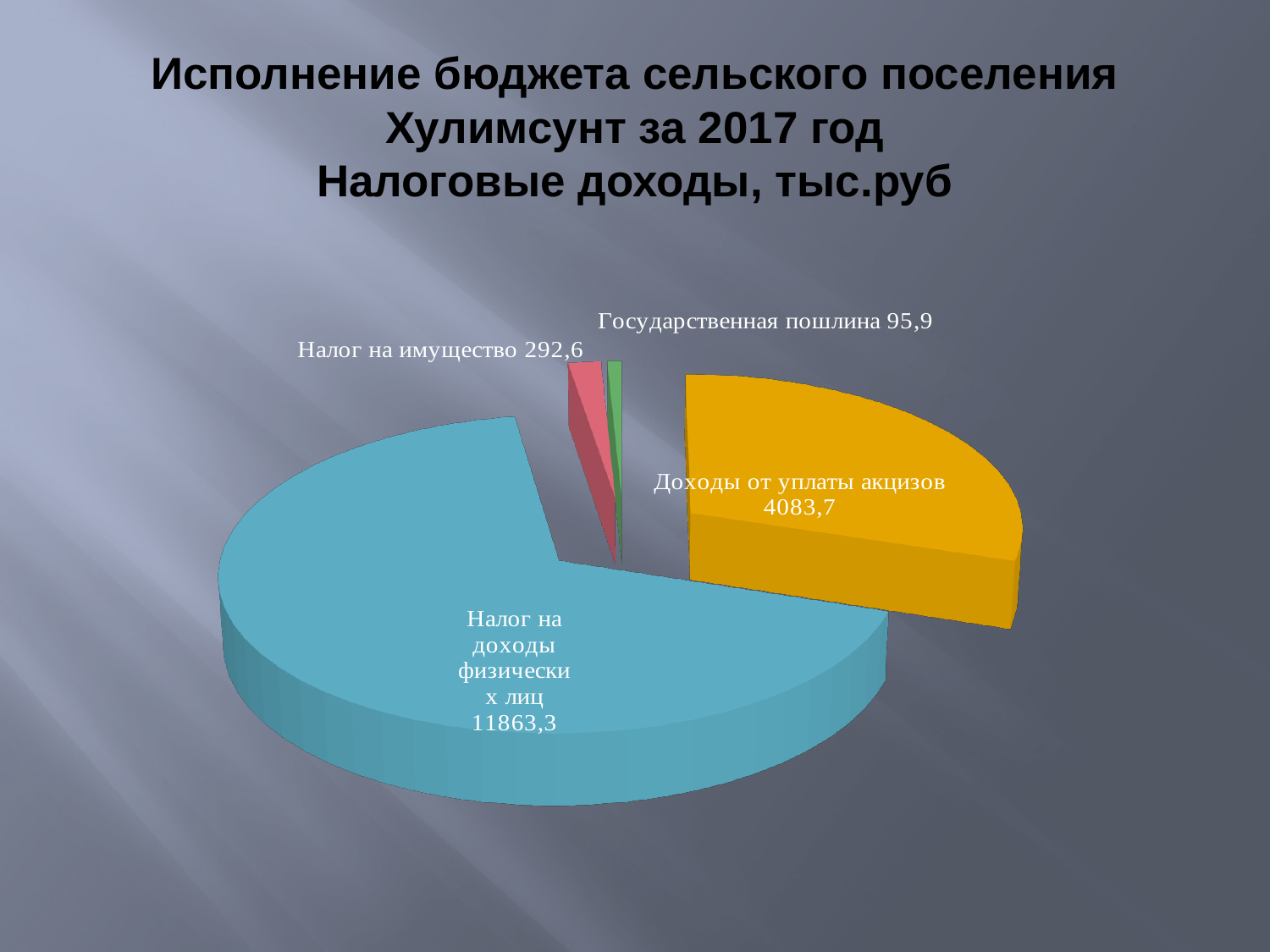

# Исполнение бюджета сельского поселения Хулимсунт за 2017 год Налоговые доходы, тыс.руб

[unsupported chart]